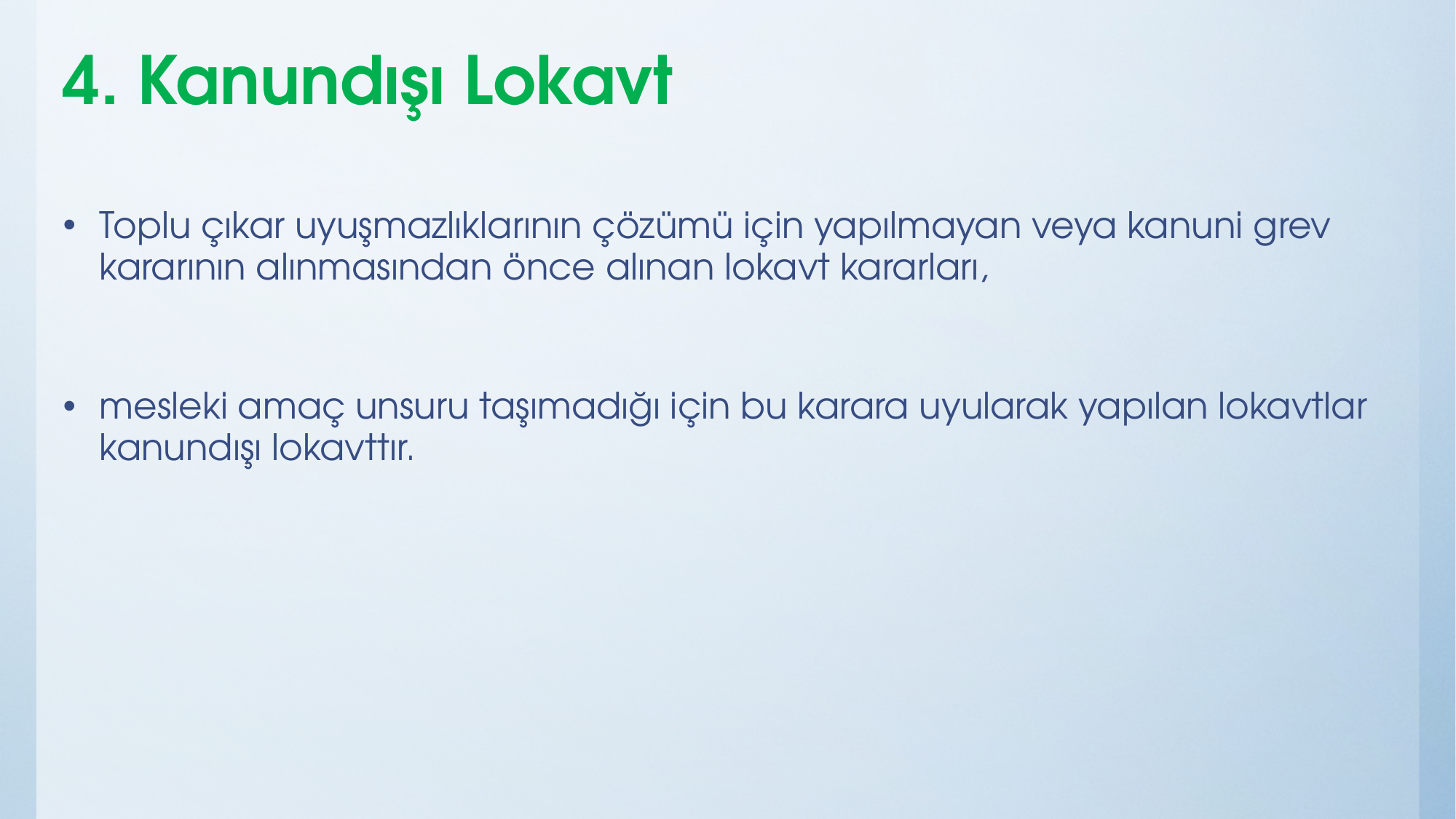

# 4. Kanundışı Lokavt

Toplu çıkar uyuşmazlıklarının çözümü için yapılmayan veya kanuni grev kararının alınmasından önce alınan lokavt kararları,

mesleki amaç unsuru taşımadığı için bu karara uyularak yapılan lokavtlar kanundışı lokavttır.